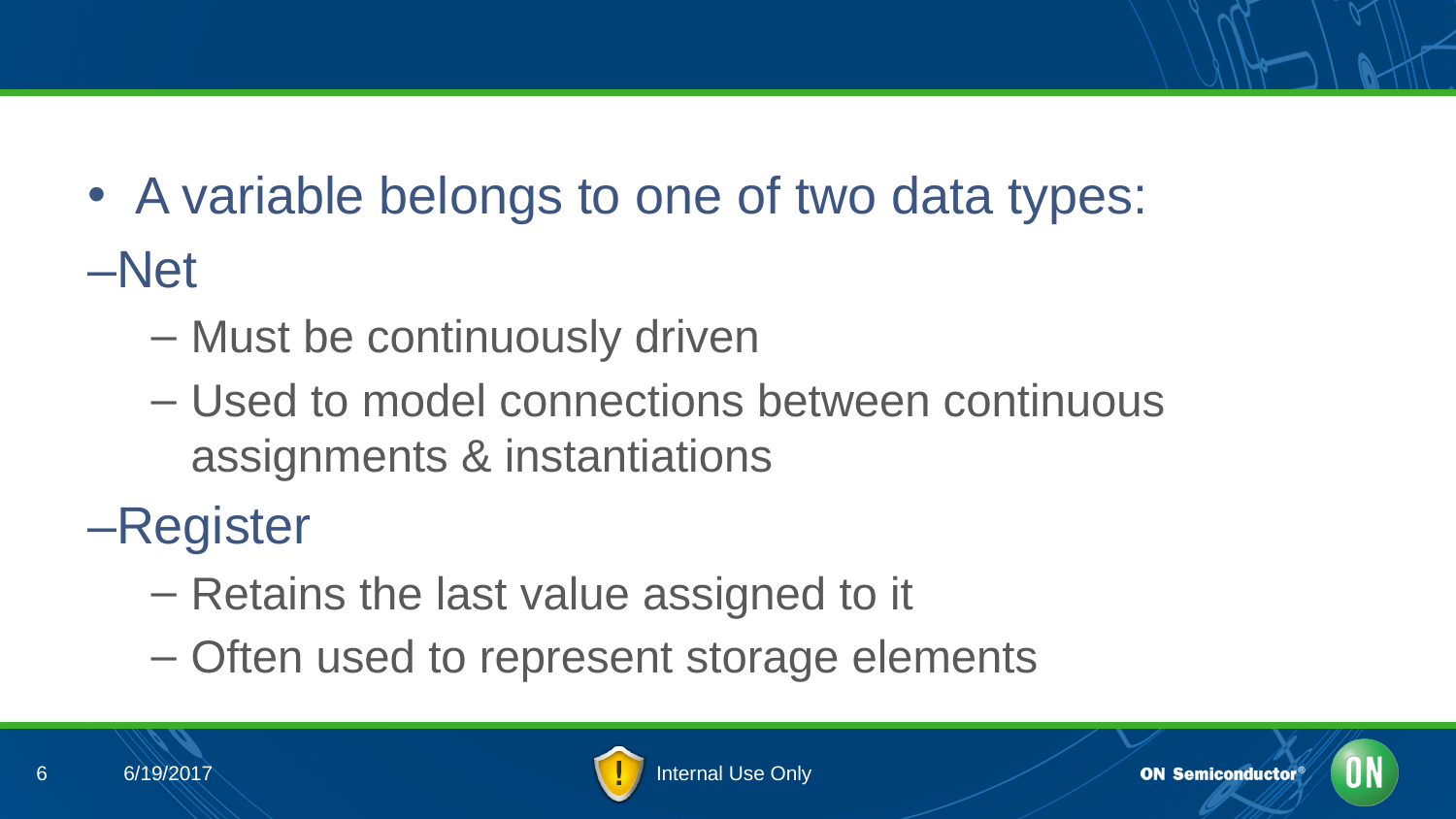

#
A variable belongs to one of two data types:
–Net
Must be continuously driven
Used to model connections between continuous assignments & instantiations
–Register
Retains the last value assigned to it
Often used to represent storage elements